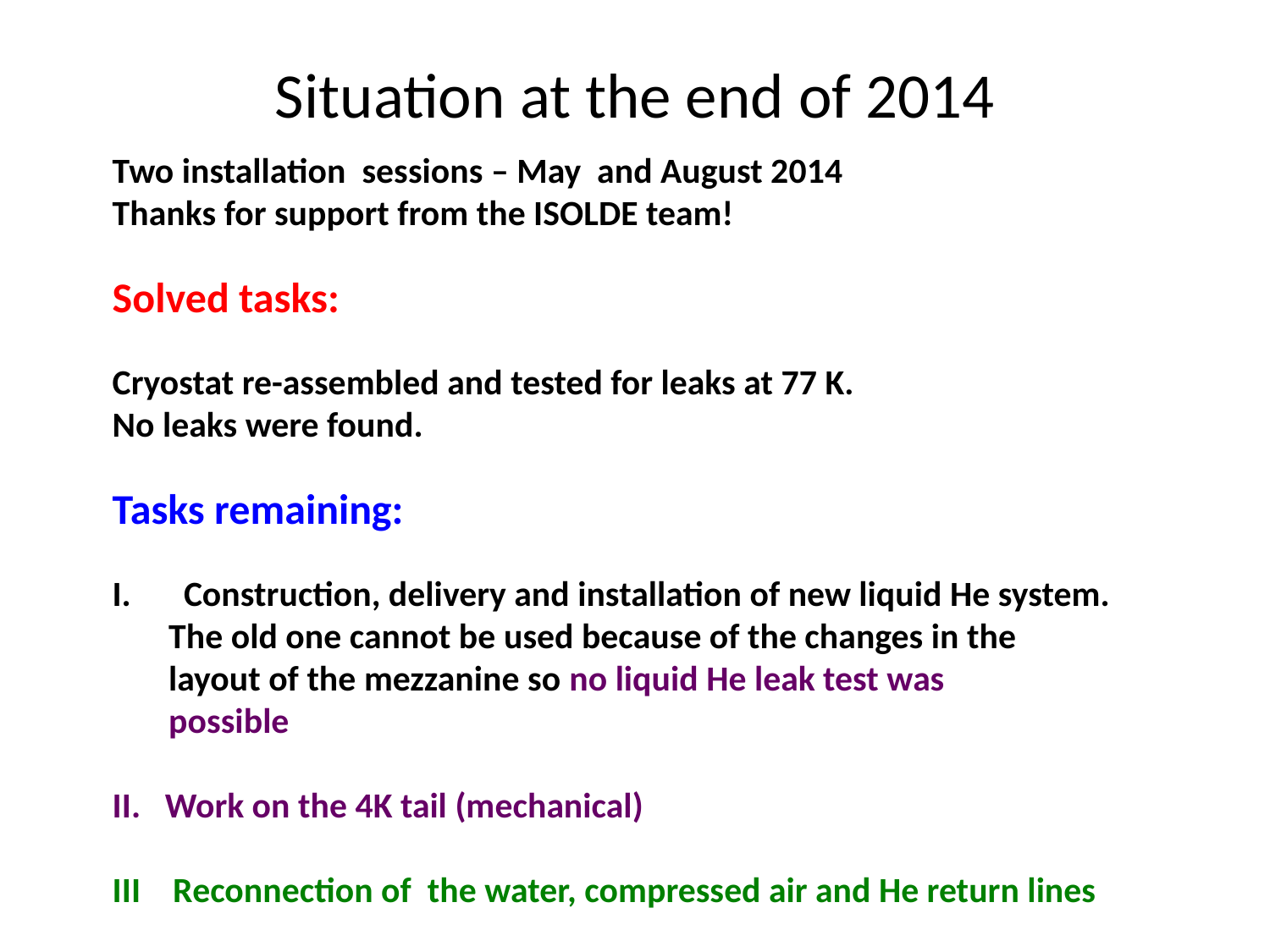

Situation at the end of 2014
Two installation  sessions – May  and August 2014
Thanks for support from the ISOLDE team!

Solved tasks:

Cryostat re-assembled and tested for leaks at 77 K.
No leaks were found.

Tasks remaining:

Construction, delivery and installation of new liquid He system.
       The old one cannot be used because of the changes in the
       layout of the mezzanine so no liquid He leak test was
       possible

II.   Work on the 4K tail (mechanical)

III    Reconnection of  the water, compressed air and He return lines